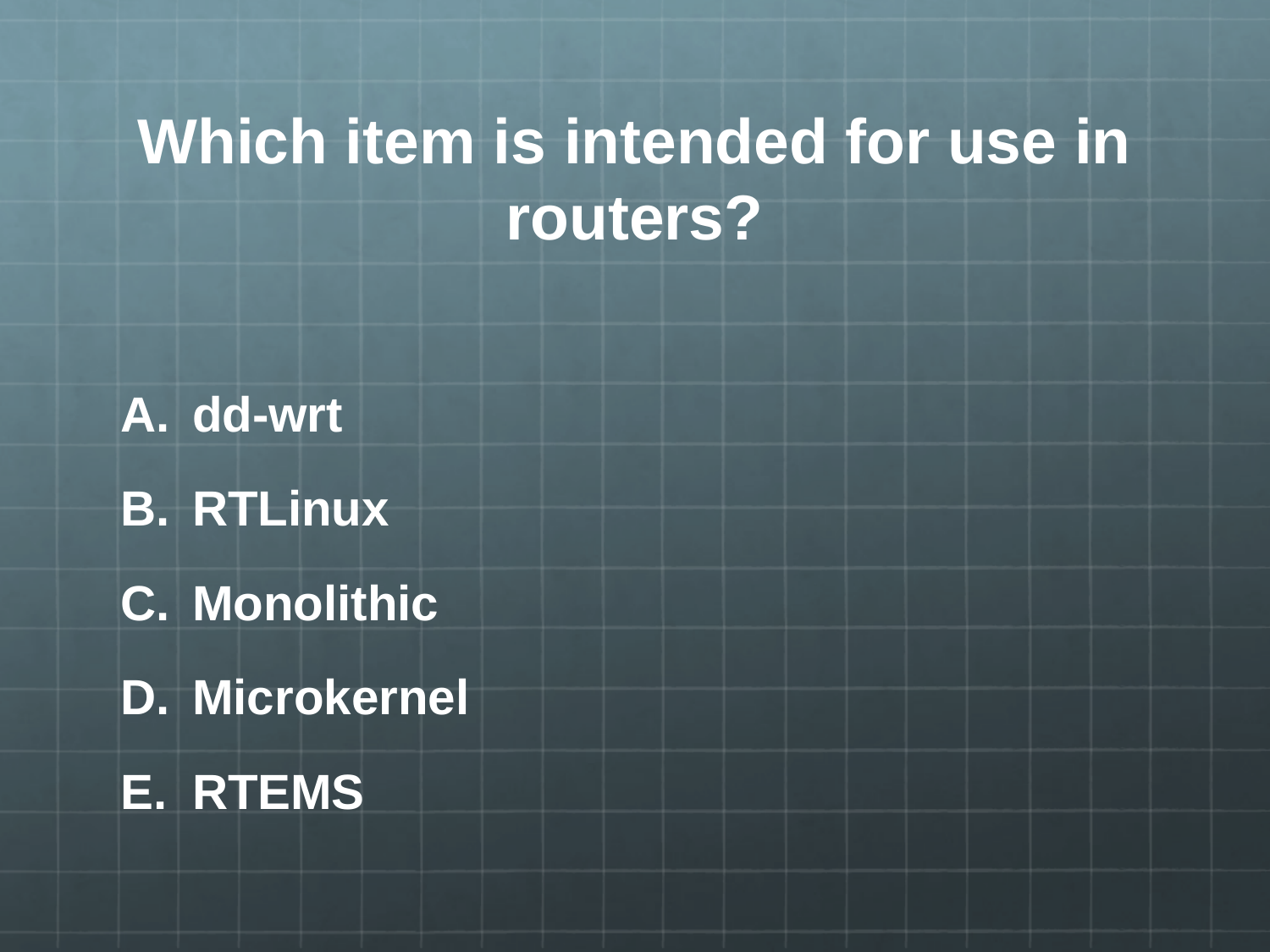

# Which item is intended for use in routers?
dd-wrt
RTLinux
Monolithic
Microkernel
RTEMS